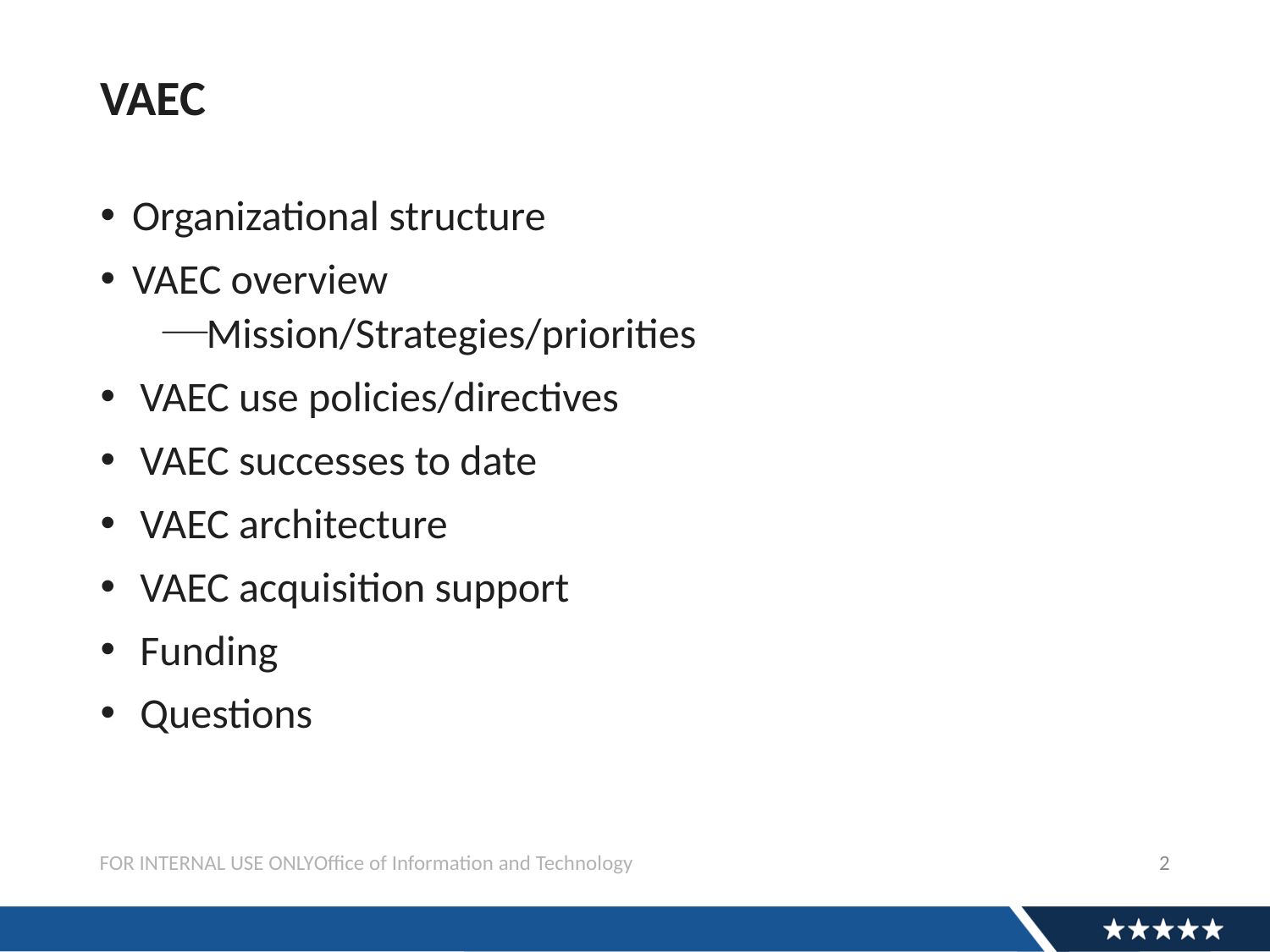

# VAEC
Organizational structure
VAEC overview
Mission/Strategies/priorities
VAEC use policies/directives
VAEC successes to date
VAEC architecture
VAEC acquisition support
Funding
Questions
FOR INTERNAL USE ONLY		Office of Information and Technology
2